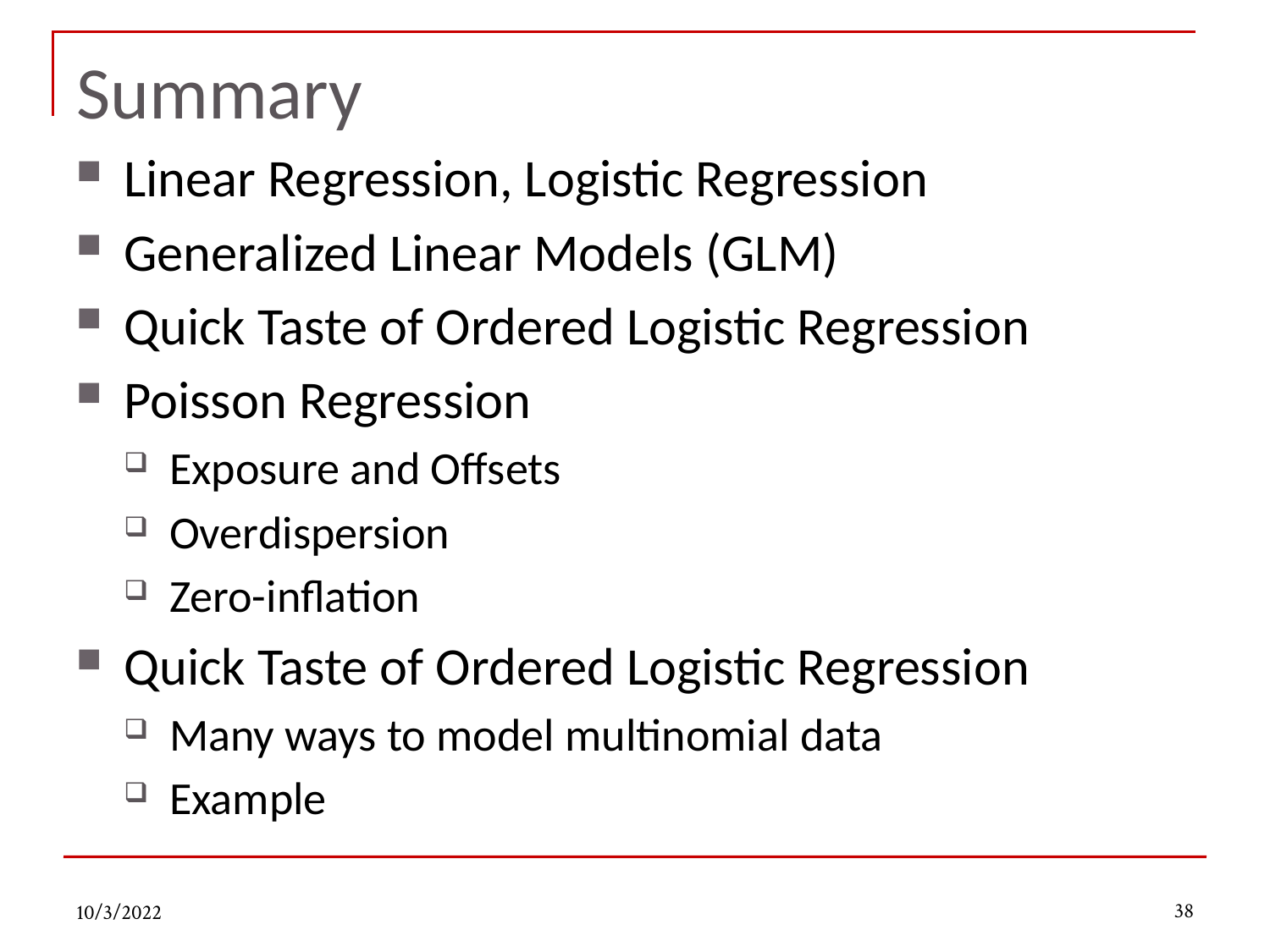

# Summary
Linear Regression, Logistic Regression
Generalized Linear Models (GLM)
Quick Taste of Ordered Logistic Regression
Poisson Regression
Exposure and Offsets
Overdispersion
Zero-inflation
Quick Taste of Ordered Logistic Regression
Many ways to model multinomial data
Example

10/3/2022
38